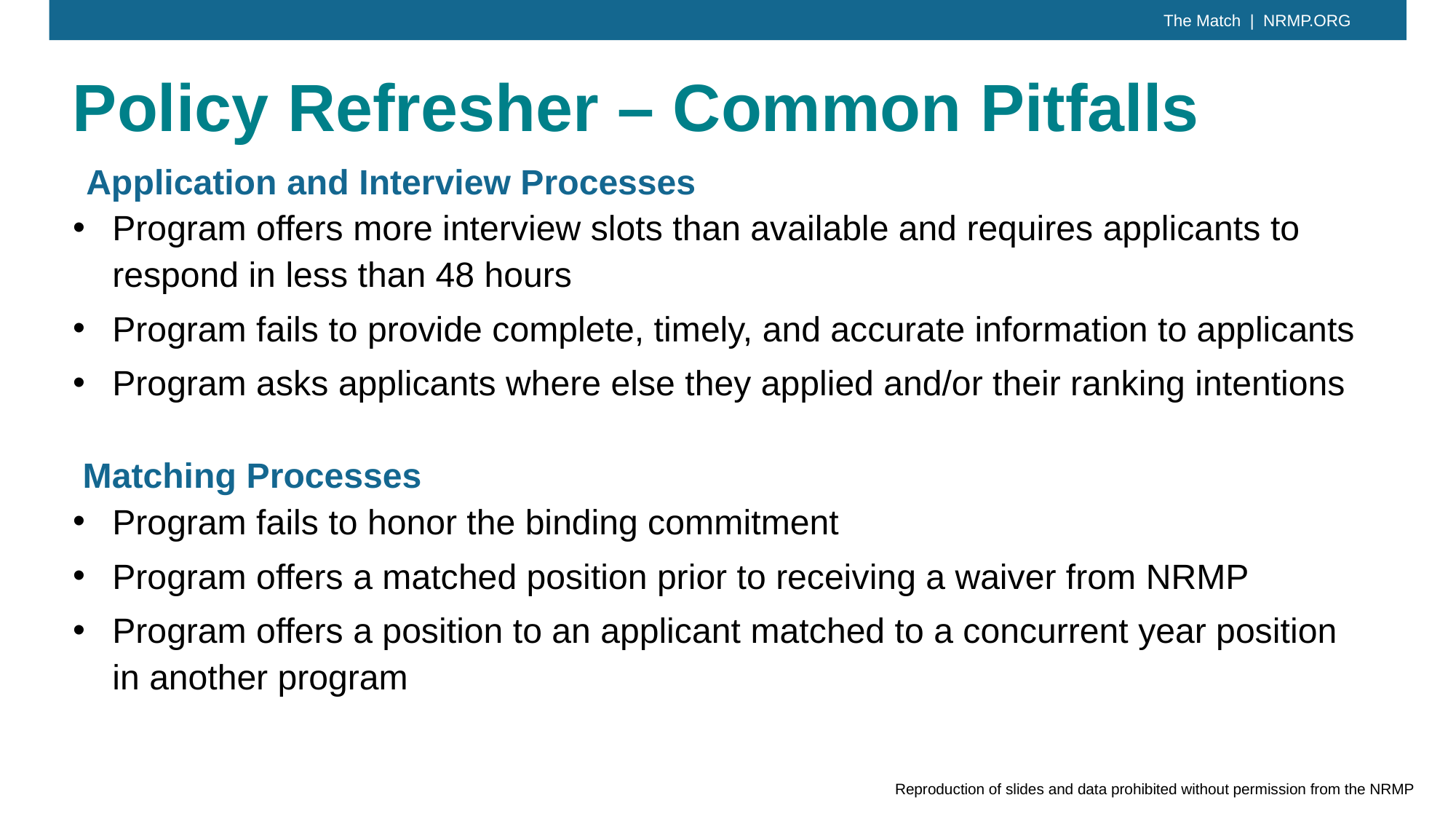

Policy Refresher – Common Pitfalls
Application and Interview Processes
Program offers more interview slots than available and requires applicants to respond in less than 48 hours
Program fails to provide complete, timely, and accurate information to applicants
Program asks applicants where else they applied and/or their ranking intentions

 Matching Processes
Program fails to honor the binding commitment
Program offers a matched position prior to receiving a waiver from NRMP
Program offers a position to an applicant matched to a concurrent year position in another program

Reproduction of slides and data prohibited without permission from the NRMP